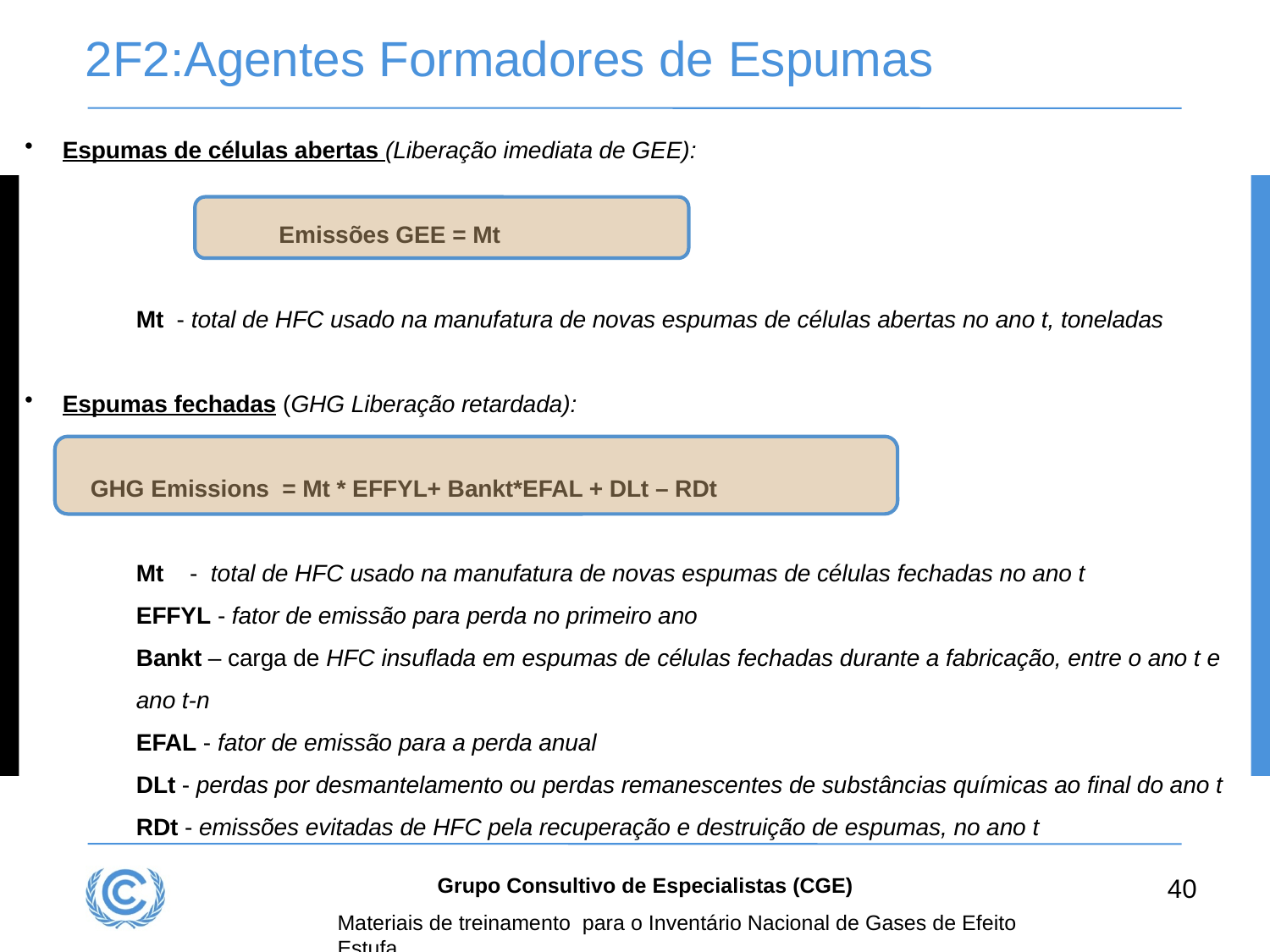

# 2F2:Agentes Formadores de Espumas
Espumas de células abertas (Liberação imediata de GEE):

 		Emissões GEE = Mt

Mt  - total de HFC usado na manufatura de novas espumas de células abertas no ano t, toneladas

Espumas fechadas (GHG Liberação retardada):

          GHG Emissions  = Mt * EFFYL+ Bankt*EFAL + DLt – RDt

Mt    -  total de HFC usado na manufatura de novas espumas de células fechadas no ano t
EFFYL - fator de emissão para perda no primeiro ano
Bankt – carga de HFC insuflada em espumas de células fechadas durante a fabricação, entre o ano t e ano t-n
EFAL - fator de emissão para a perda anual
DLt - perdas por desmantelamento ou perdas remanescentes de substâncias químicas ao final do ano t
RDt - emissões evitadas de HFC pela recuperação e destruição de espumas, no ano t

40
Grupo Consultivo de Especialistas (CGE)
Materiais de treinamento  para o Inventário Nacional de Gases de Efeito Estufa